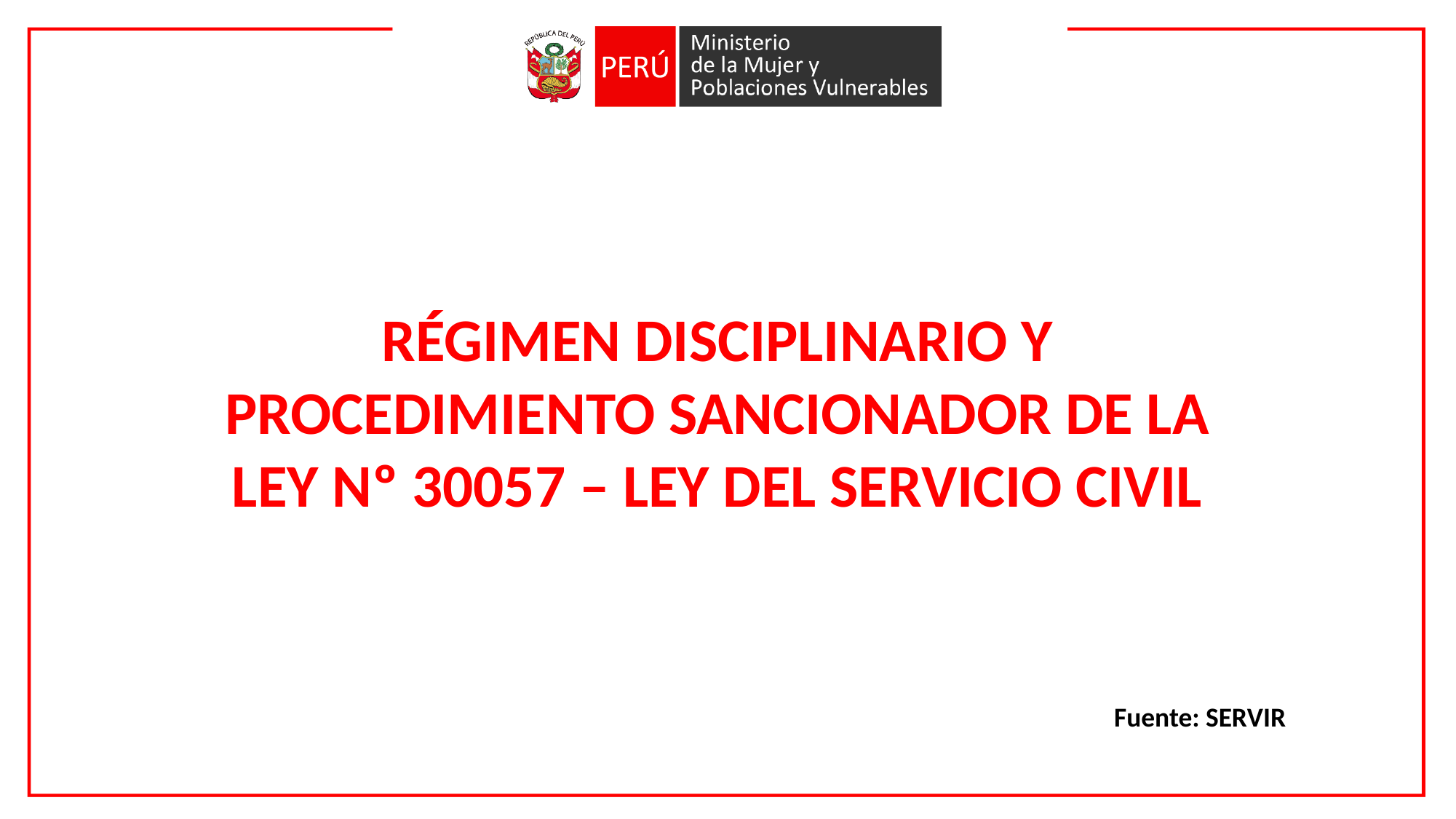

RÉGIMEN DISCIPLINARIO Y PROCEDIMIENTO SANCIONADOR DE LA LEY Nº 30057 – LEY DEL SERVICIO CIVIL
Fuente: SERVIR